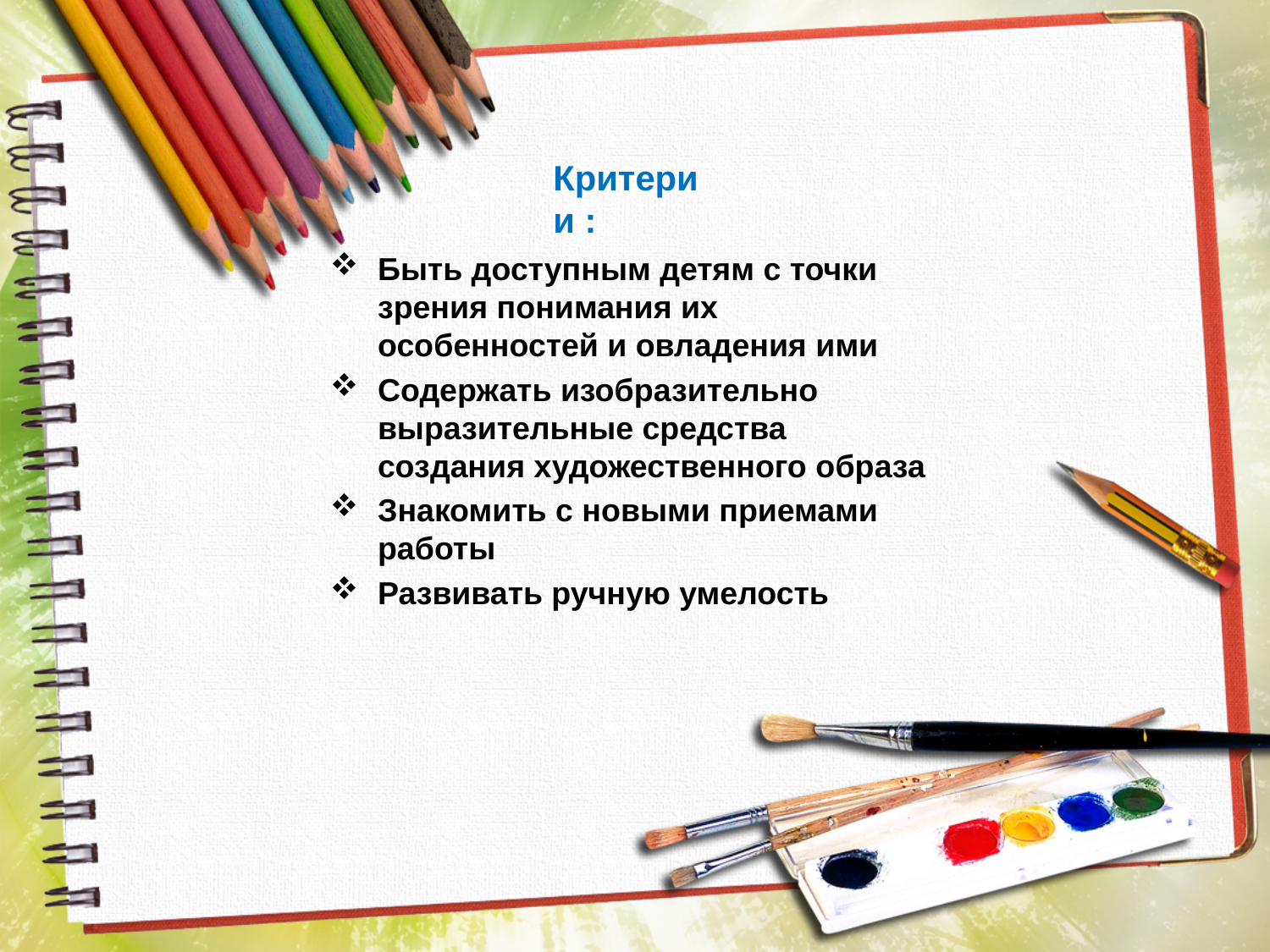

Критерии :

Быть доступным детям с точки зрения понимания их особенностей и овладения ими
Содержать изобразительно выразительные средства создания художественного образа
Знакомить с новыми приемами работы
Развивать ручную умелость